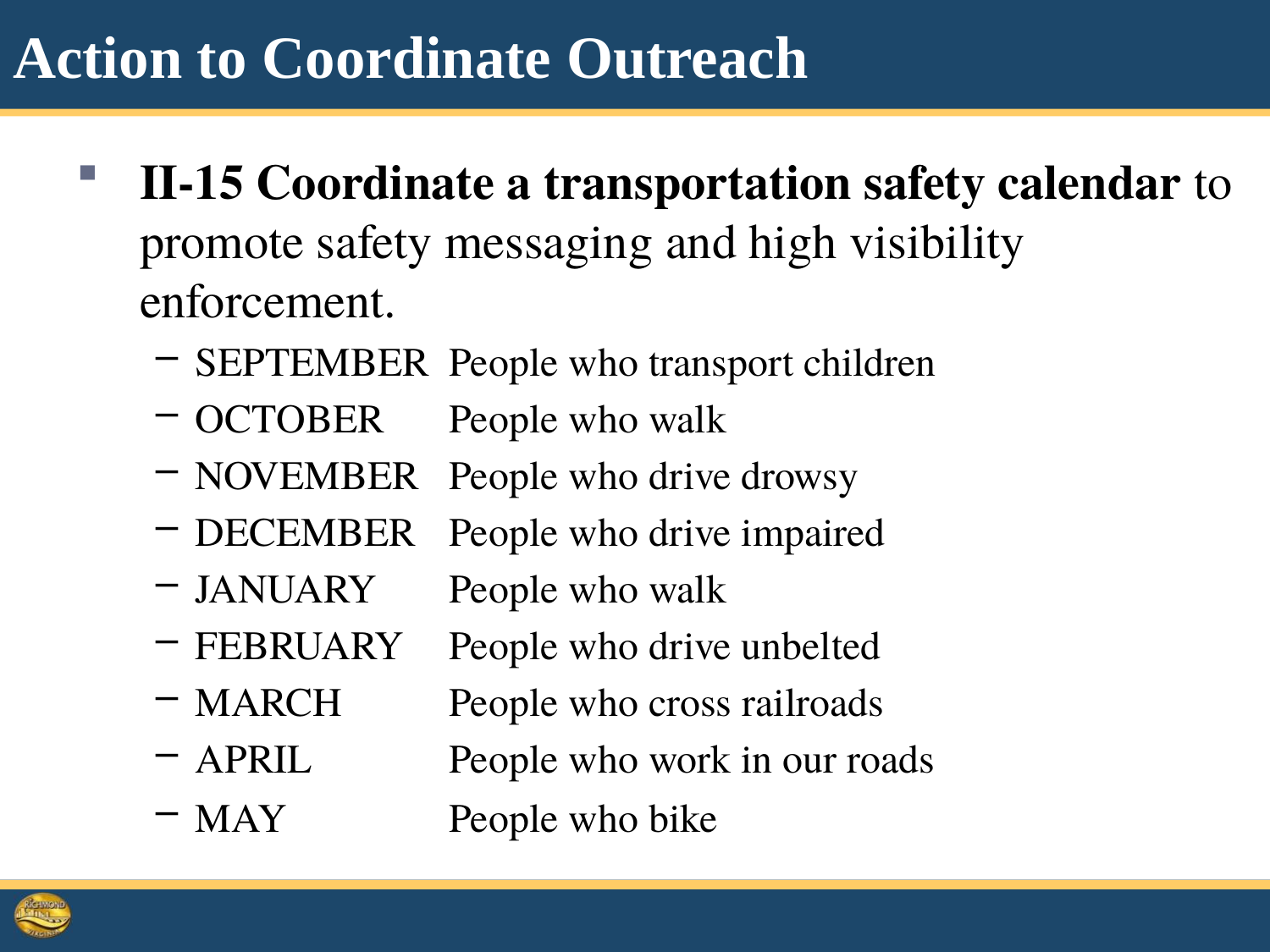

# Action to Coordinate Outreach
II-15 Coordinate a transportation safety calendar to promote safety messaging and high visibility enforcement.
SEPTEMBER 	People who transport children
OCTOBER  	People who walk
NOVEMBER 	People who drive drowsy
DECEMBER 	People who drive impaired
JANUARY	People who walk
FEBRUARY	People who drive unbelted
MARCH	People who cross railroads
APRIL		People who work in our roads
MAY 		People who bike